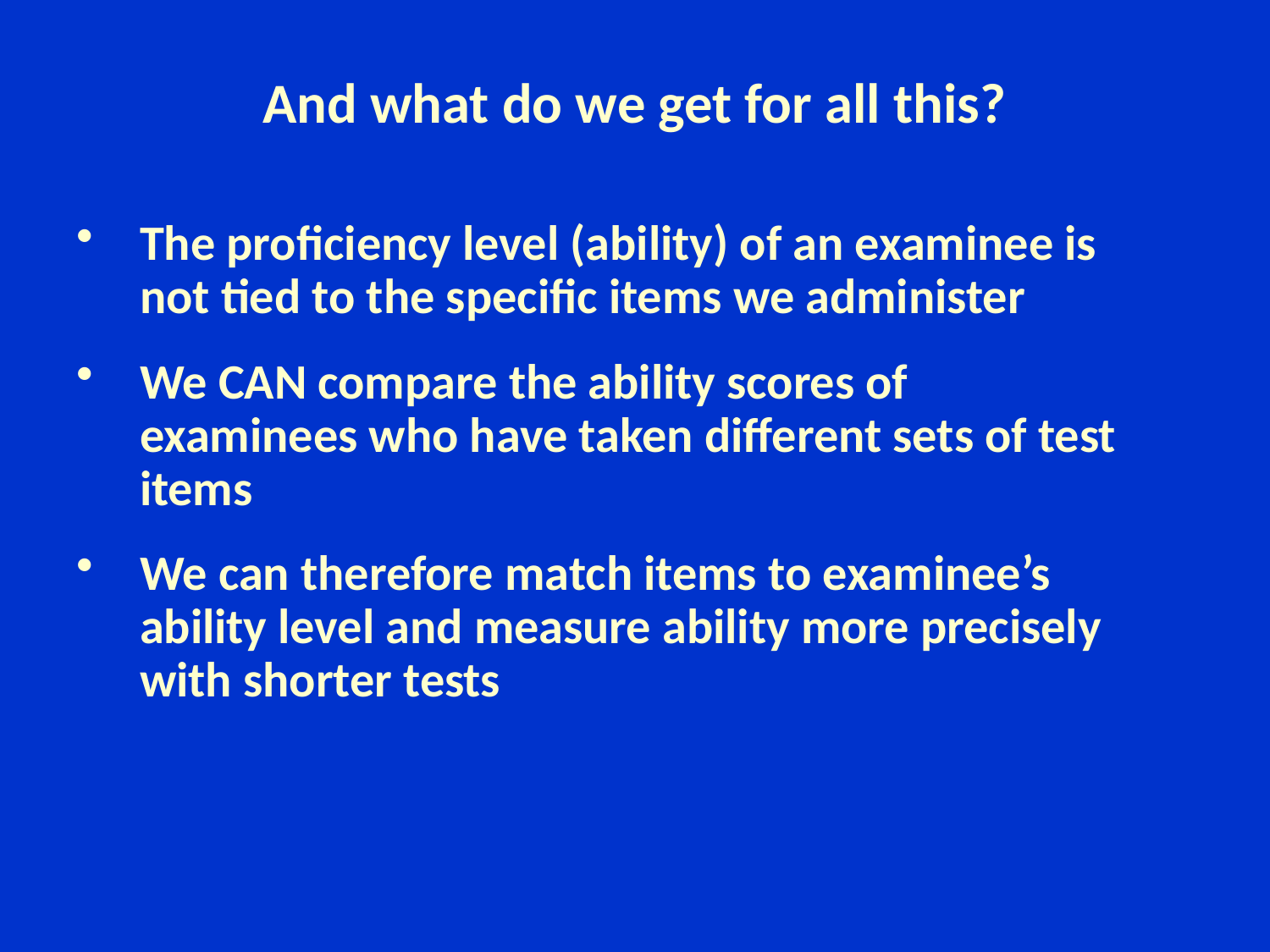

# And what do we get for all this?
The proficiency level (ability) of an examinee is not tied to the specific items we administer
We CAN compare the ability scores of examinees who have taken different sets of test items
We can therefore match items to examinee’s ability level and measure ability more precisely with shorter tests